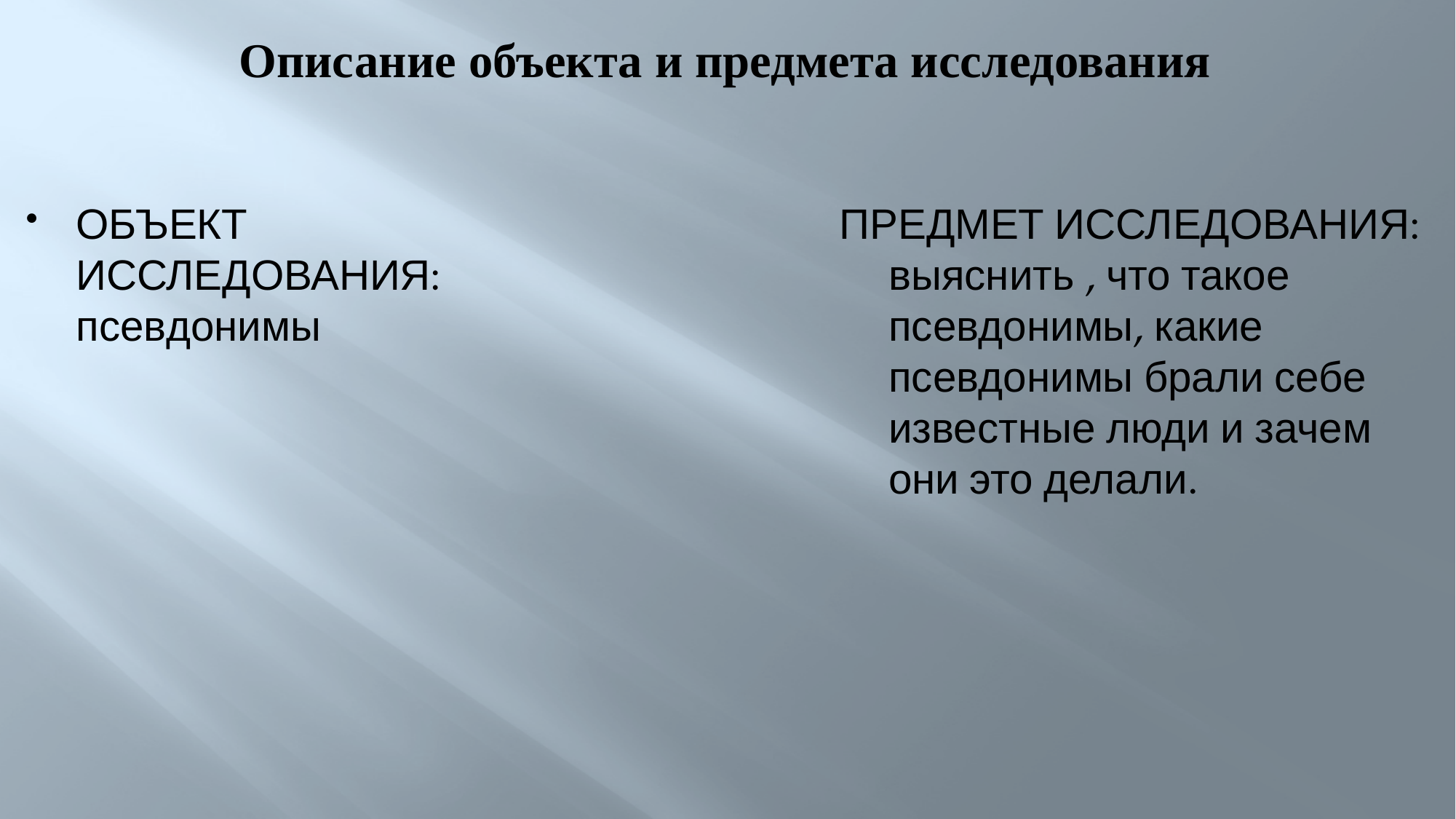

Описание объекта и предмета исследования
ОБЪЕКТ  ИССЛЕДОВАНИЯ:     псевдонимы
ПРЕДМЕТ ИССЛЕДОВАНИЯ:  выяснить , что такое псевдонимы, какие псевдонимы брали себе известные люди и зачем  они это делали.